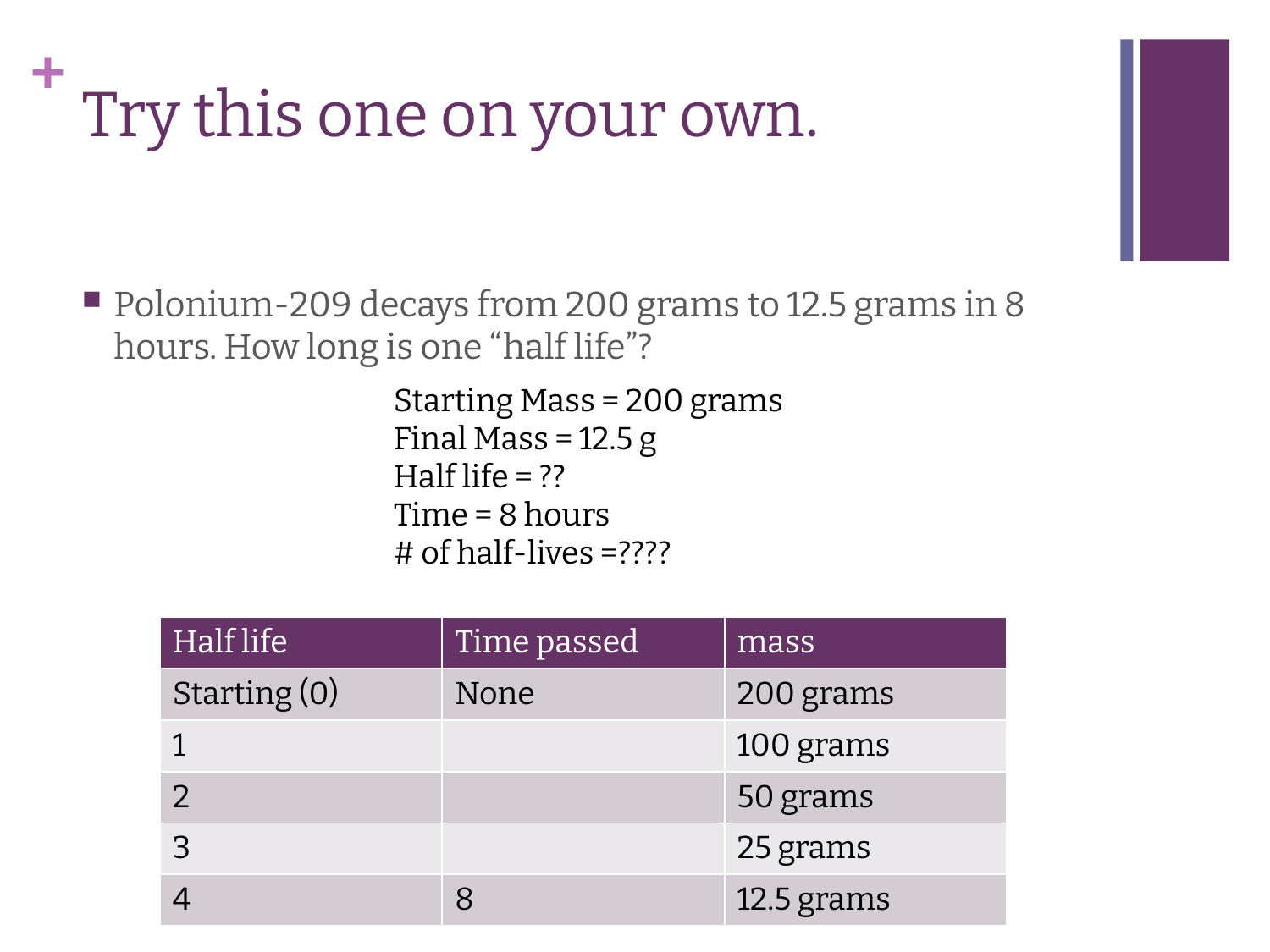

# Try this one on your own.
Polonium-209 decays from 200 grams to 12.5 grams in 8 hours. How long is one “half life”?
Starting Mass = 200 grams
Final Mass = 12.5 g
Half life = ??
Time = 8 hours
# of half-lives =????
| Half life | Time passed | mass |
| --- | --- | --- |
| Starting (0) | None | 200 grams |
| 1 |  | 100 grams |
| 2 |  | 50 grams |
| 3 |  | 25 grams |
| 4 | 8 | 12.5 grams |